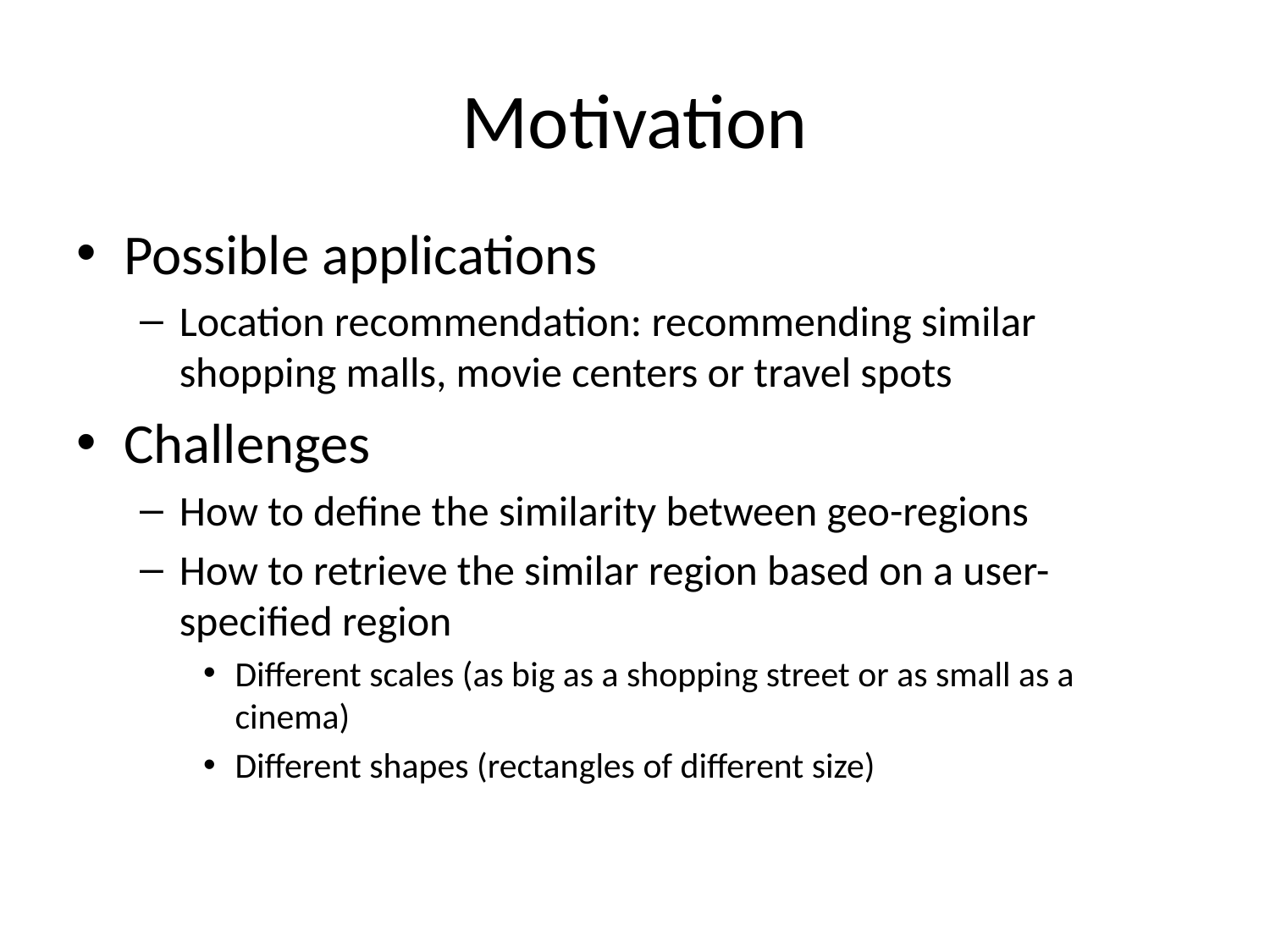

# Motivation
Possible applications
Location recommendation: recommending similar shopping malls, movie centers or travel spots
Challenges
How to define the similarity between geo-regions
How to retrieve the similar region based on a user-specified region
Different scales (as big as a shopping street or as small as a cinema)
Different shapes (rectangles of different size)